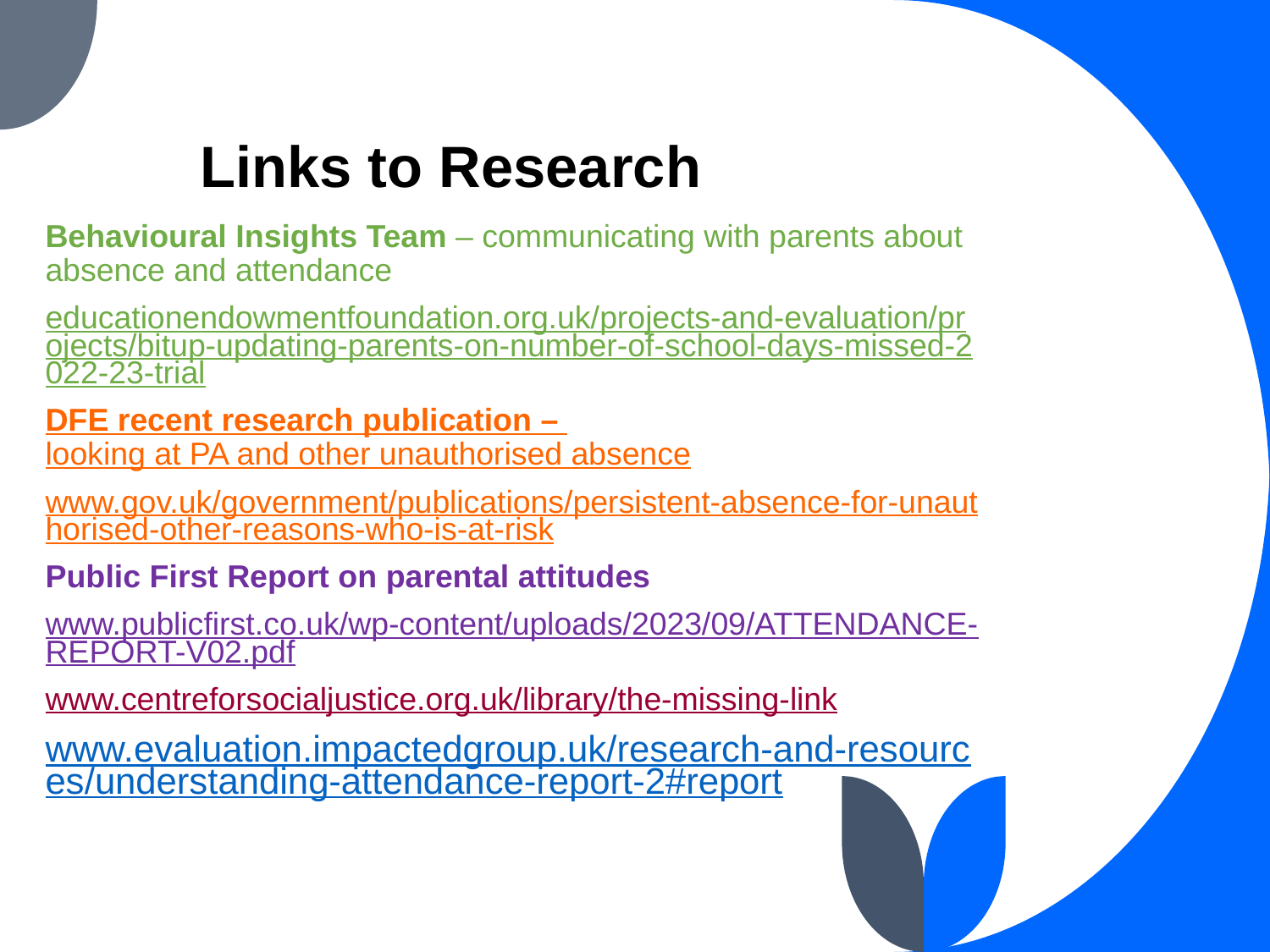

# Links to Research
Behavioural Insights Team – communicating with parents about absence and attendance
educationendowmentfoundation.org.uk/projects-and-evaluation/projects/bitup-updating-parents-on-number-of-school-days-missed-2022-23-trial
DFE recent research publication – looking at PA and other unauthorised absence
www.gov.uk/government/publications/persistent-absence-for-unauthorised-other-reasons-who-is-at-risk
Public First Report on parental attitudes
www.publicfirst.co.uk/wp-content/uploads/2023/09/ATTENDANCE-REPORT-V02.pdf
www.centreforsocialjustice.org.uk/library/the-missing-link
www.evaluation.impactedgroup.uk/research-and-resources/understanding-attendance-report-2#report